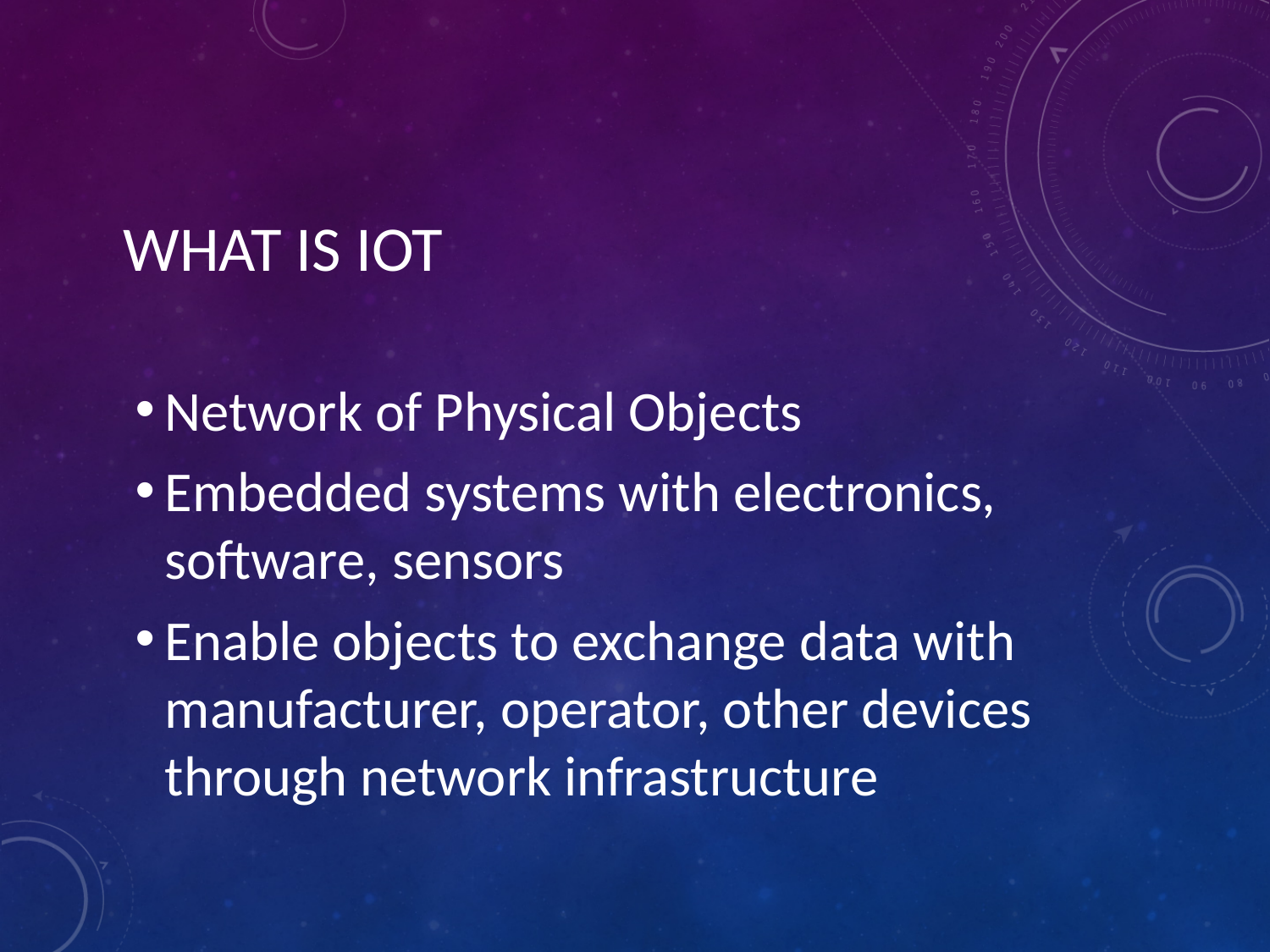

# What is IoT
Network of Physical Objects
Embedded systems with electronics, software, sensors
Enable objects to exchange data with manufacturer, operator, other devices through network infrastructure